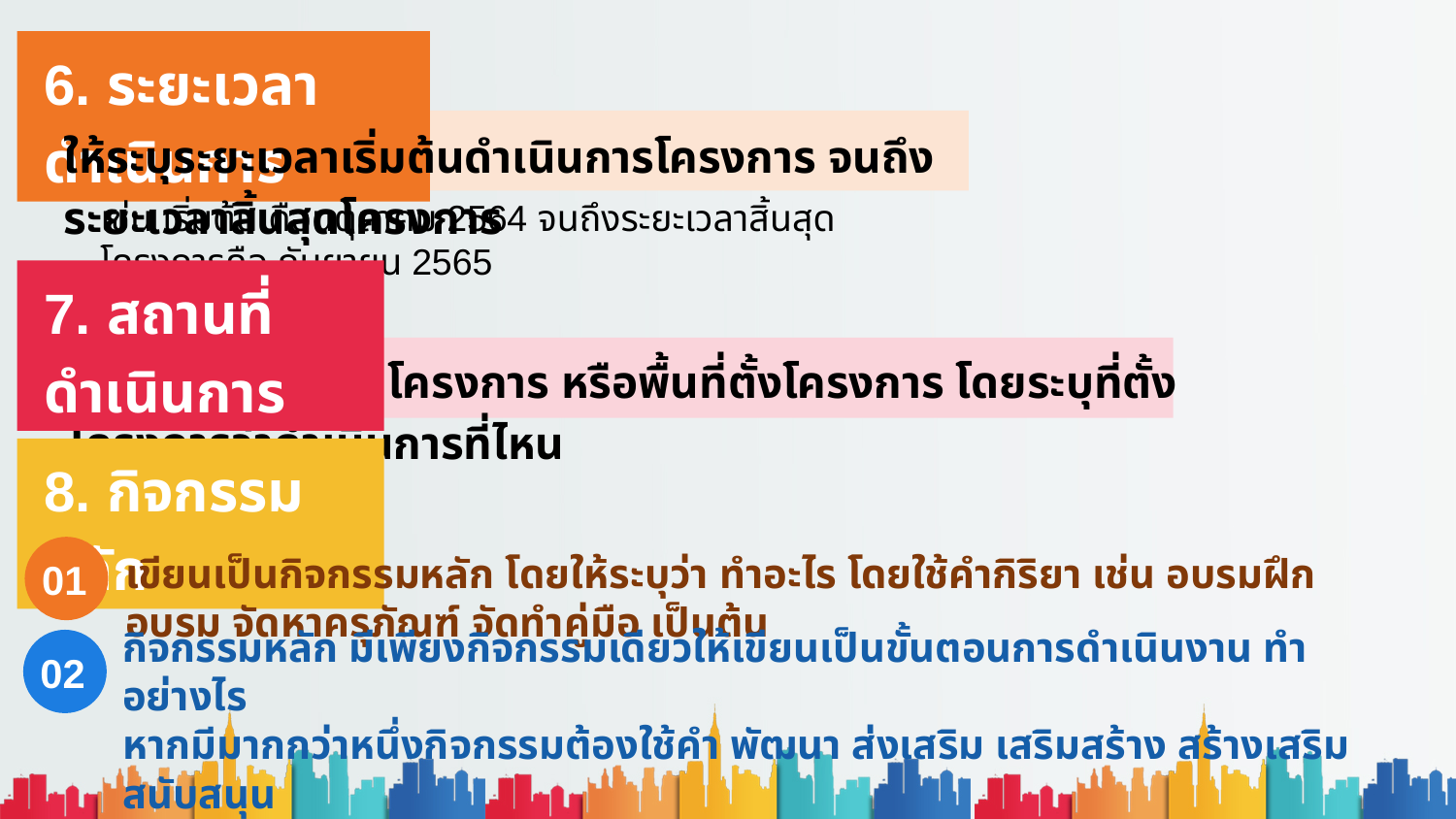

6. ระยะเวลาดำเนินการ

ให้ระบุระยะเวลาเริ่มต้นดำเนินการโครงการ จนถึงระยะเวลาสิ้นสุดโครงการ
เช่น เริ่มต้นเดือนตุลาคม 2564 จนถึงระยะเวลาสิ้นสุดโครงการคือ กันยายน 2565
7. สถานที่ดำเนินการ

ระบุสถานที่ดำเนินโครงการ หรือพื้นที่ตั้งโครงการ โดยระบุที่ตั้งโครงการว่าดำเนินการที่ไหน
8. กิจกรรมหลัก

เขียนเป็นกิจกรรมหลัก โดยให้ระบุว่า ทำอะไร โดยใช้คำกิริยา เช่น อบรมฝึกอบรม จัดหาครุภัณฑ์ จัดทำคู่มือ เป็นต้น
01
กิจกรรมหลัก มีเพียงกิจกรรมเดียวให้เขียนเป็นขั้นตอนการดำเนินงาน ทำอย่างไร
หากมีมากกว่าหนึ่งกิจกรรมต้องใช้คำ พัฒนา ส่งเสริม เสริมสร้าง สร้างเสริม สนับสนุน

02